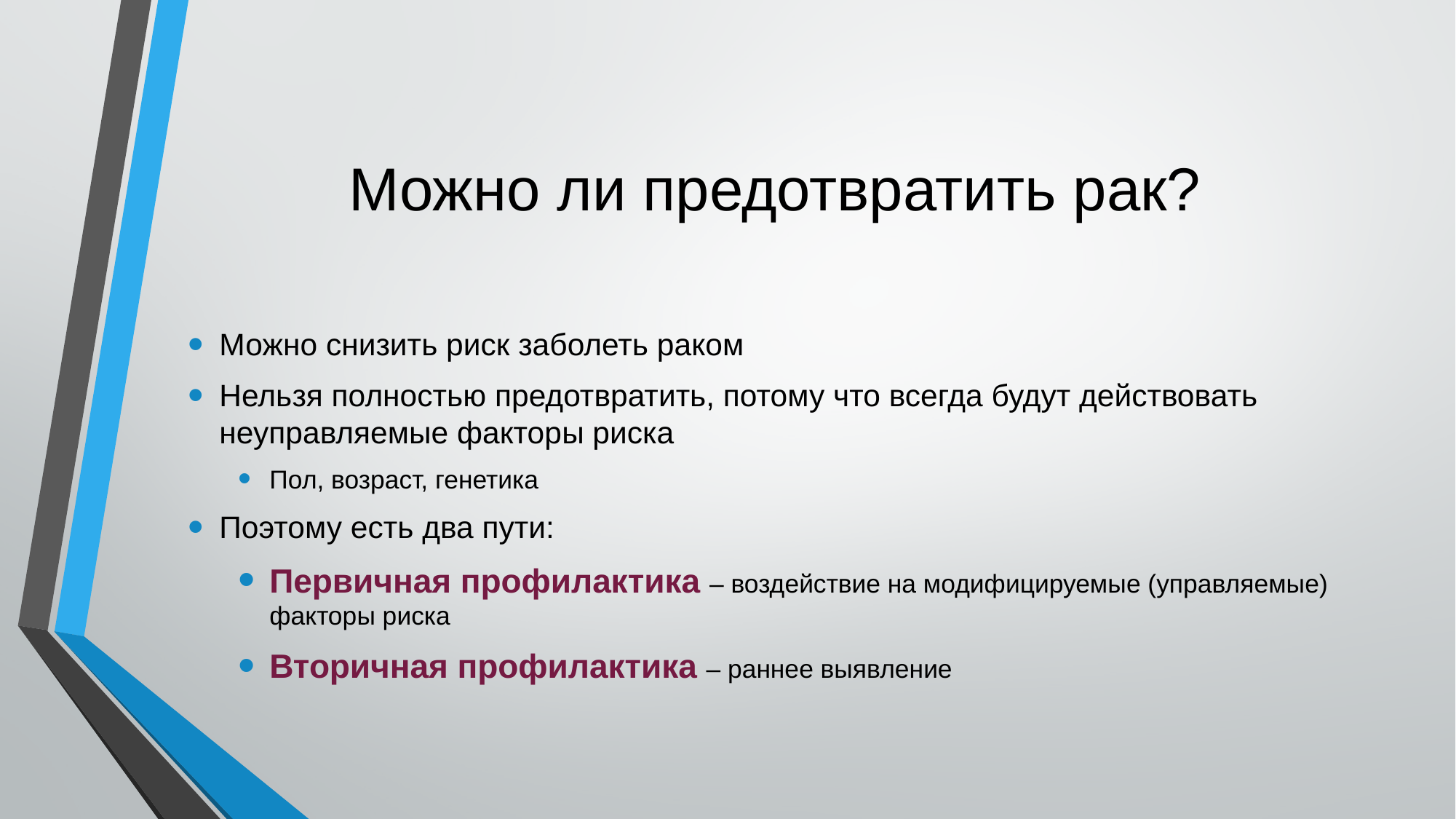

# Можно ли предотвратить рак?
Можно снизить риск заболеть раком
Нельзя полностью предотвратить, потому что всегда будут действовать неуправляемые факторы риска
Пол, возраст, генетика
Поэтому есть два пути:
Первичная профилактика – воздействие на модифицируемые (управляемые) факторы риска
Вторичная профилактика – раннее выявление